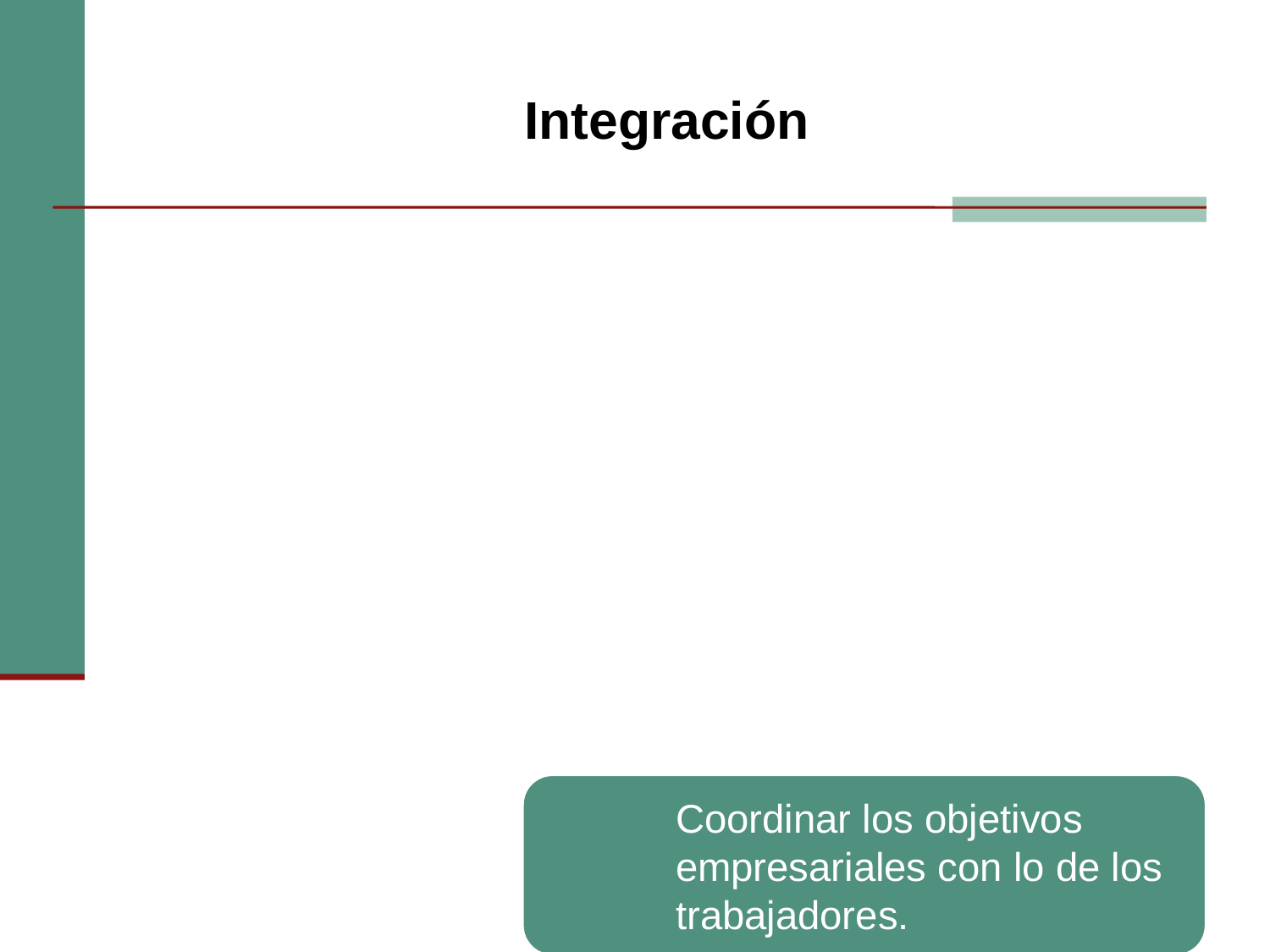

# Integración
Coordinar los objetivos empresariales con lo de los trabajadores.